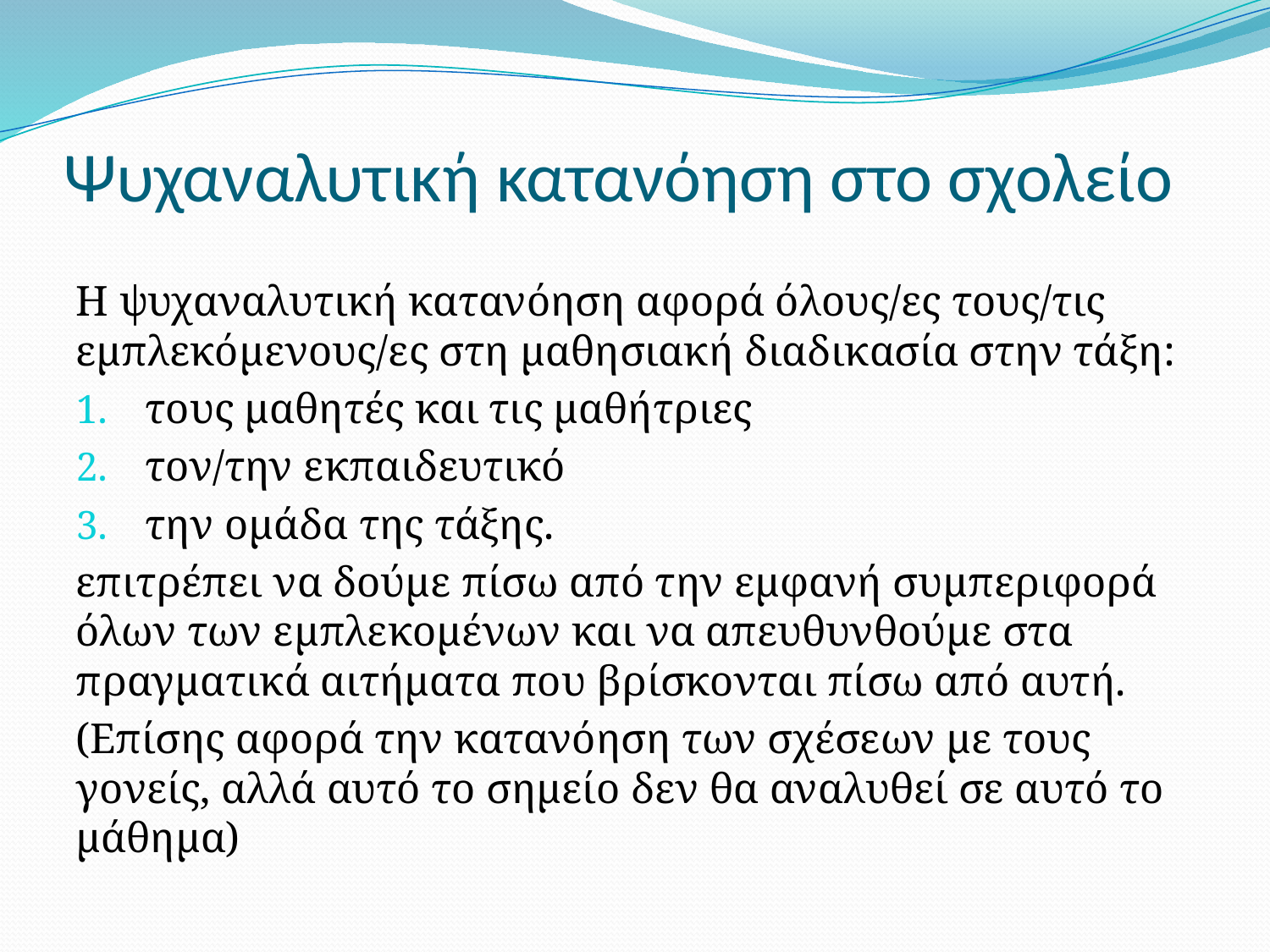

# Ψυχαναλυτική κατανόηση στο σχολείο
Η ψυχαναλυτική κατανόηση αφορά όλους/ες τους/τις εμπλεκόμενους/ες στη μαθησιακή διαδικασία στην τάξη:
τους μαθητές και τις μαθήτριες
τον/την εκπαιδευτικό
την ομάδα της τάξης.
επιτρέπει να δούμε πίσω από την εμφανή συμπεριφορά όλων των εμπλεκομένων και να απευθυνθούμε στα πραγματικά αιτήματα που βρίσκονται πίσω από αυτή.
(Επίσης αφορά την κατανόηση των σχέσεων με τους γονείς, αλλά αυτό το σημείο δεν θα αναλυθεί σε αυτό το μάθημα)